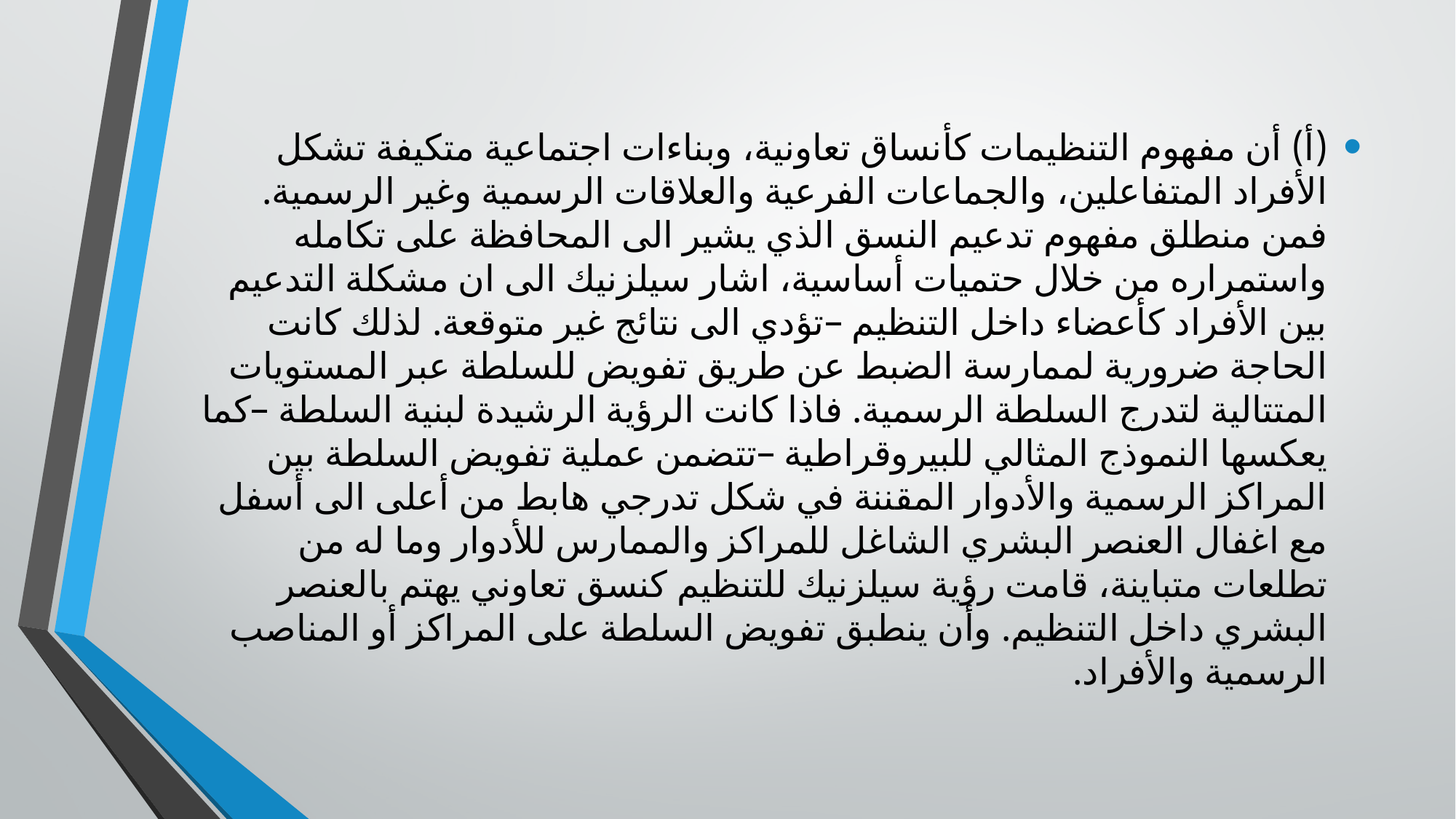

(‌أ) أن مفهوم التنظيمات كأنساق تعاونية، وبناءات اجتماعية متكيفة تشكل الأفراد المتفاعلين، والجماعات الفرعية والعلاقات الرسمية وغير الرسمية. فمن منطلق مفهوم تدعيم النسق الذي يشير الى المحافظة على تكامله واستمراره من خلال حتميات أساسية، اشار سيلزنيك الى ان مشكلة التدعيم بين الأفراد كأعضاء داخل التنظيم –تؤدي الى نتائج غير متوقعة. لذلك كانت الحاجة ضرورية لممارسة الضبط عن طريق تفويض للسلطة عبر المستويات المتتالية لتدرج السلطة الرسمية. فاذا كانت الرؤية الرشيدة لبنية السلطة –كما يعكسها النموذج المثالي للبيروقراطية –تتضمن عملية تفويض السلطة بين المراكز الرسمية والأدوار المقننة في شكل تدرجي هابط من أعلى الى أسفل مع اغفال العنصر البشري الشاغل للمراكز والممارس للأدوار وما له من تطلعات متباينة، قامت رؤية سيلزنيك للتنظيم كنسق تعاوني يهتم بالعنصر البشري داخل التنظيم. وأن ينطبق تفويض السلطة على المراكز أو المناصب الرسمية والأفراد.